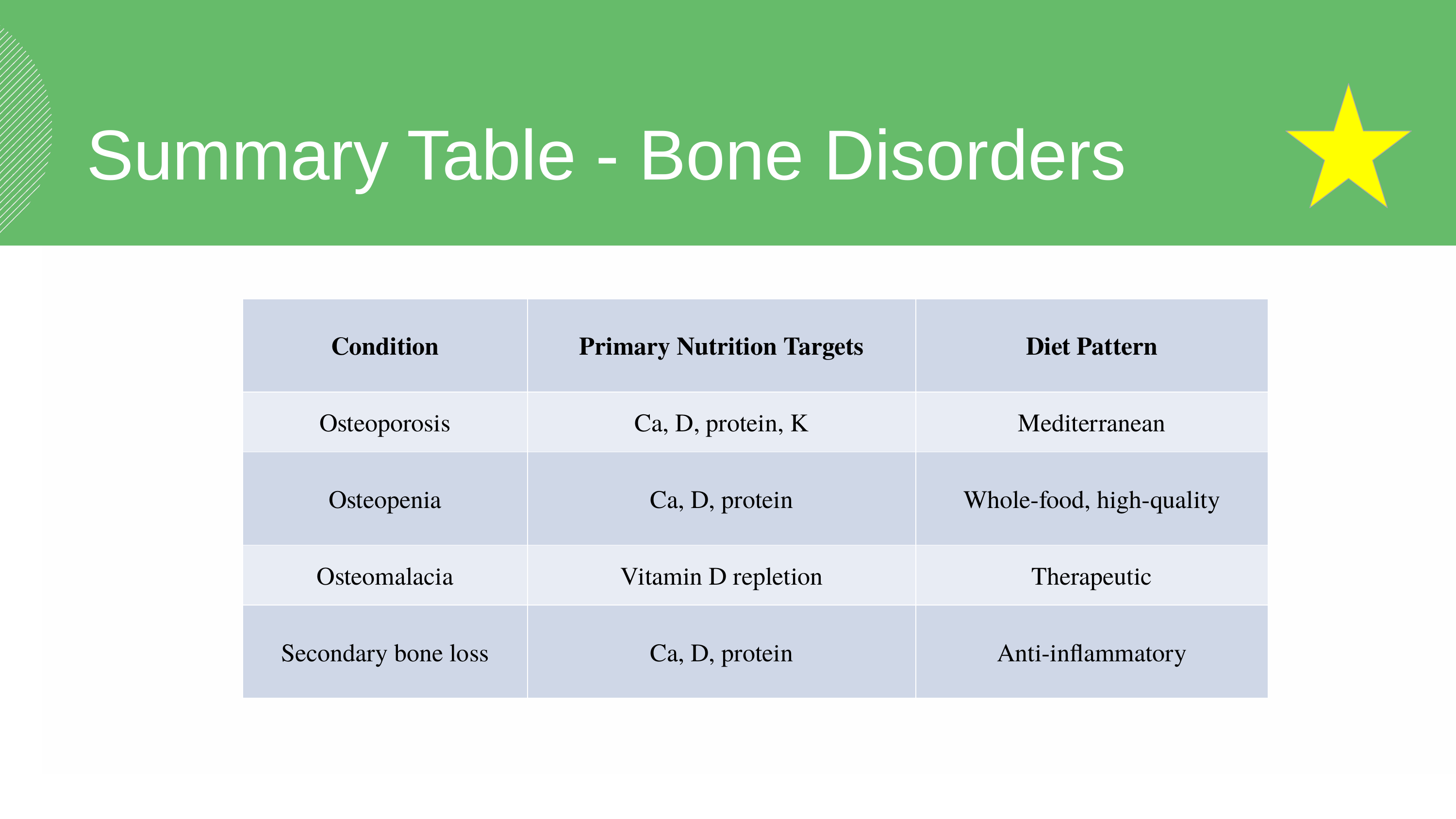

Summary Table - Bone Disorders
| Condition | Primary Nutrition Targets | Diet Pattern |
| --- | --- | --- |
| Osteoporosis | Ca, D, protein, K | Mediterranean |
| Osteopenia | Ca, D, protein | Whole-food, high-quality |
| Osteomalacia | Vitamin D repletion | Therapeutic |
| Secondary bone loss | Ca, D, protein | Anti-inflammatory |